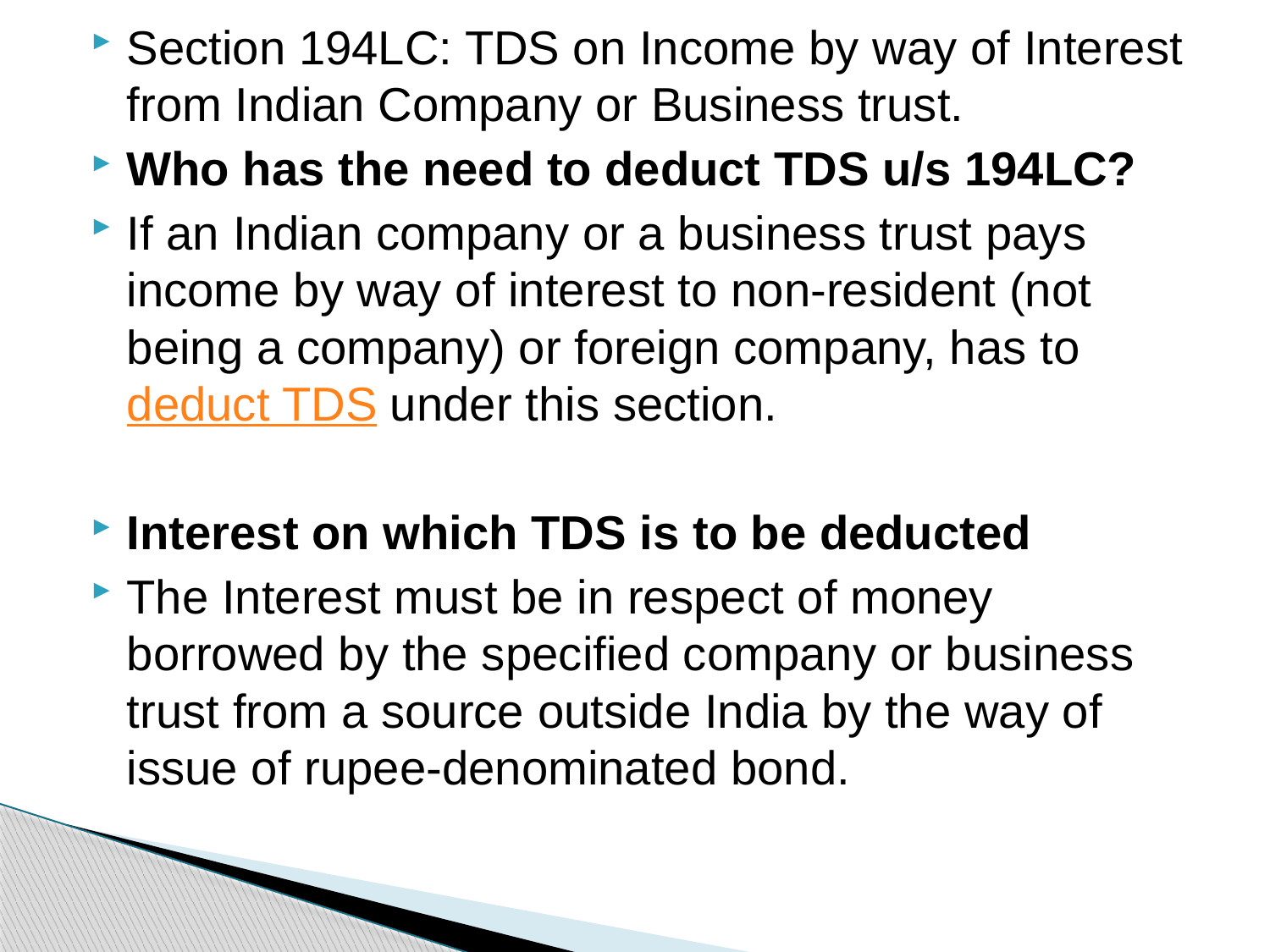

Section 194LC: TDS on Income by way of Interest from Indian Company or Business trust.
Who has the need to deduct TDS u/s 194LC?
If an Indian company or a business trust pays income by way of interest to non-resident (not being a company) or foreign company, has to deduct TDS under this section.

Interest on which TDS is to be deducted
The Interest must be in respect of money borrowed by the specified company or business trust from a source outside India by the way of issue of rupee-denominated bond.